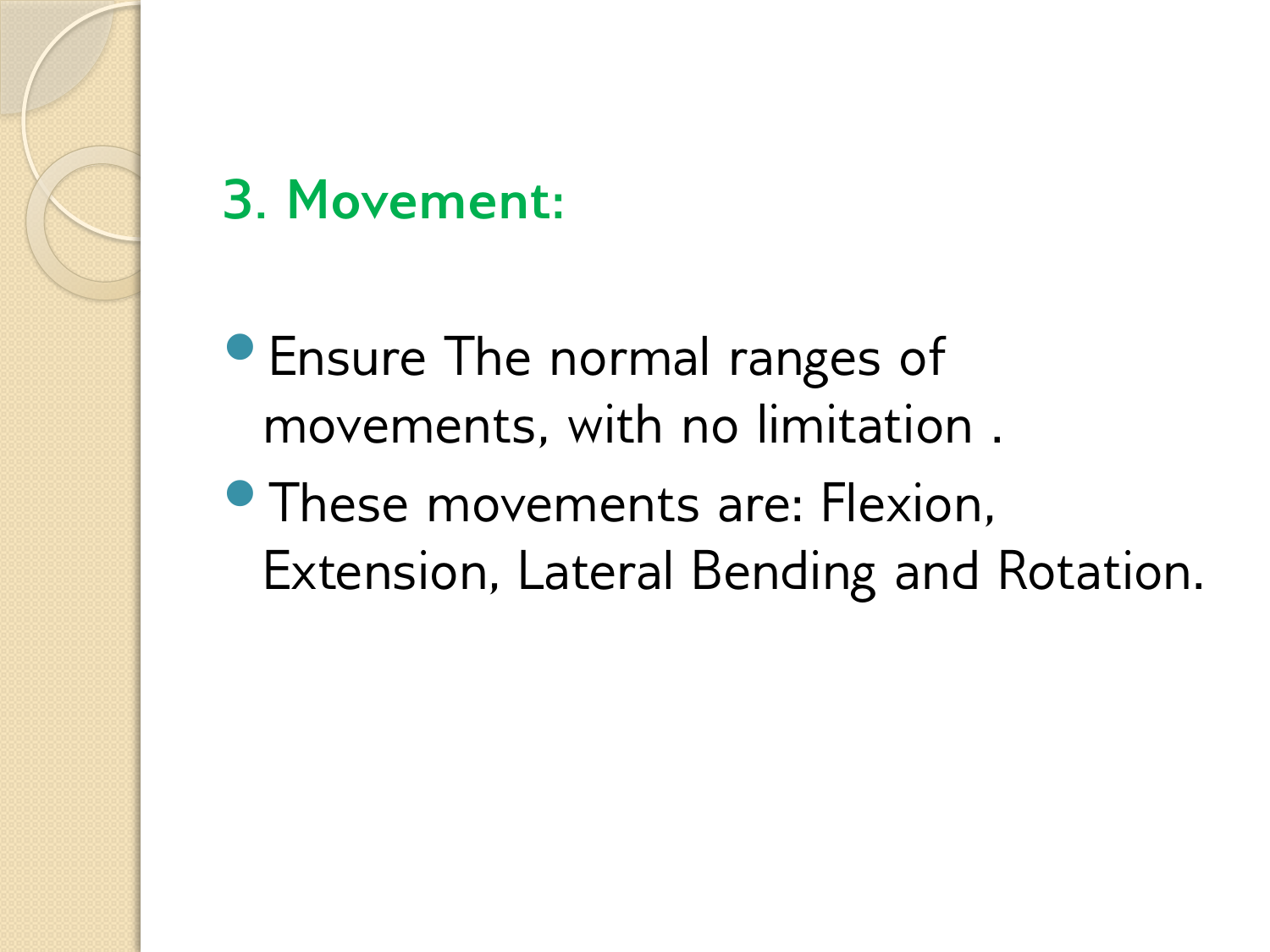

#
3. Movement:

Ensure The normal ranges of movements, with no limitation .
These movements are: Flexion, Extension, Lateral Bending and Rotation.